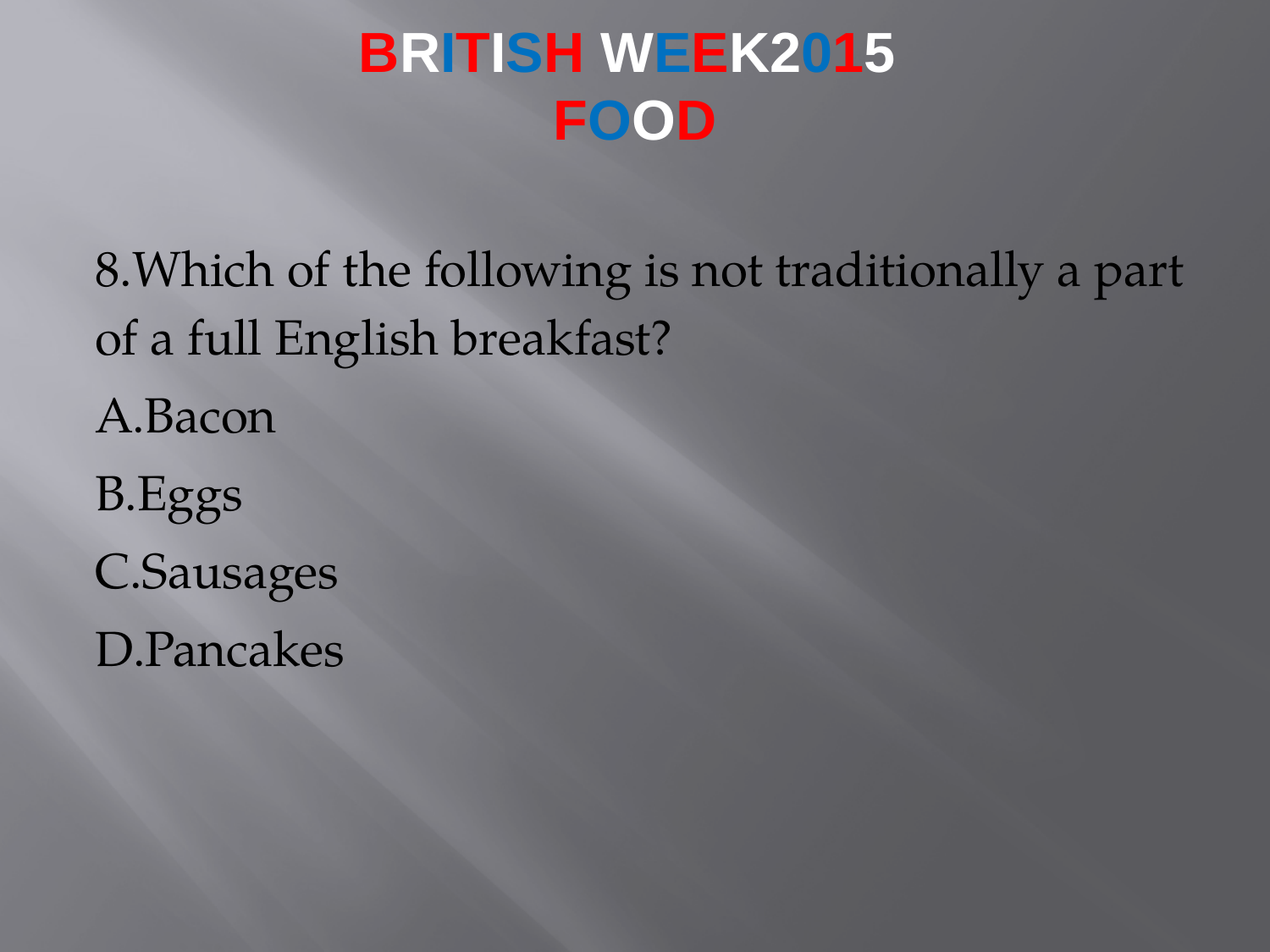

# BRITISH week2015 FOOD
8.Which of the following is not traditionally a part of a full English breakfast?
A.Bacon
B.Eggs
C.Sausages
D.Pancakes